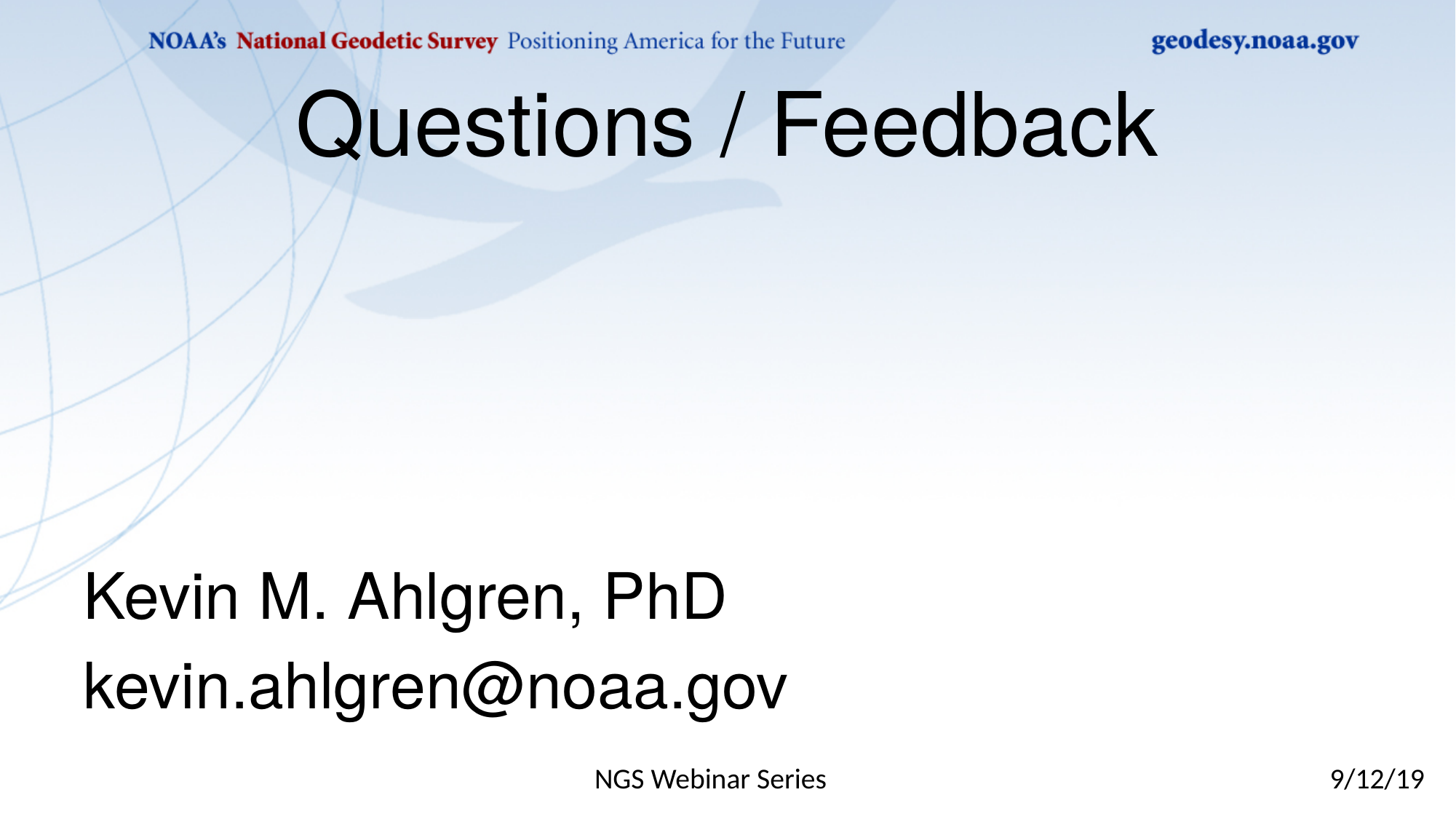

# Questions / Feedback

Kevin M. Ahlgren, PhD
kevin.ahlgren@noaa.gov
|  | NGS Webinar Series | 9/12/19 |
| --- | --- | --- |